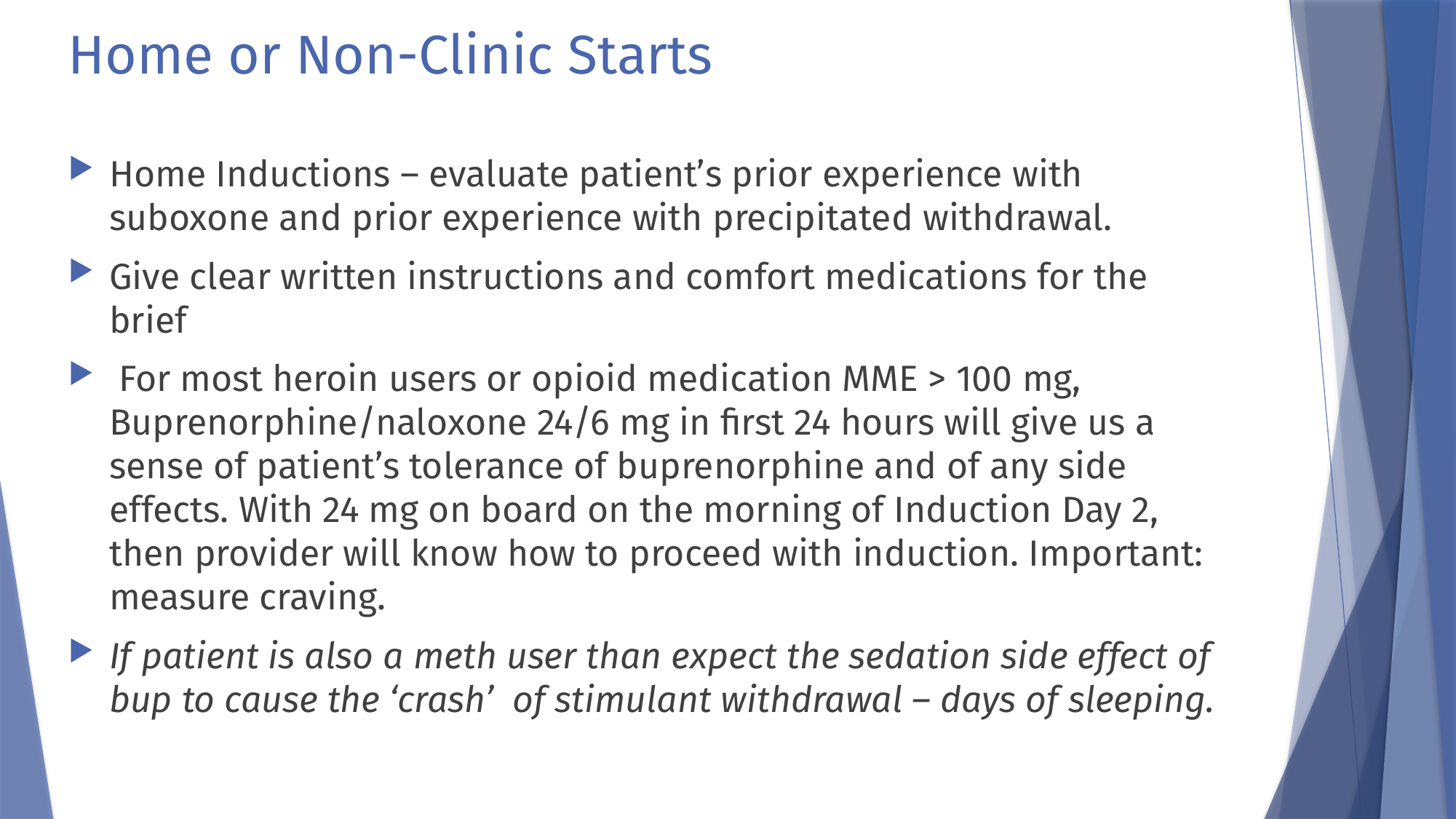

# Home or Non-Clinic Starts
Home Inductions – evaluate patient’s prior experience with suboxone and prior experience with precipitated withdrawal.
Give clear written instructions and comfort medications for the brief
 For most heroin users or opioid medication MME > 100 mg,  Buprenorphine/naloxone 24/6 mg in first 24 hours will give us a sense of patient’s tolerance of buprenorphine and of any side effects. With 24 mg on board on the morning of Induction Day 2, then provider will know how to proceed with induction. Important: measure craving.
If patient is also a meth user than expect the sedation side effect of bup to cause the ‘crash’  of stimulant withdrawal – days of sleeping.